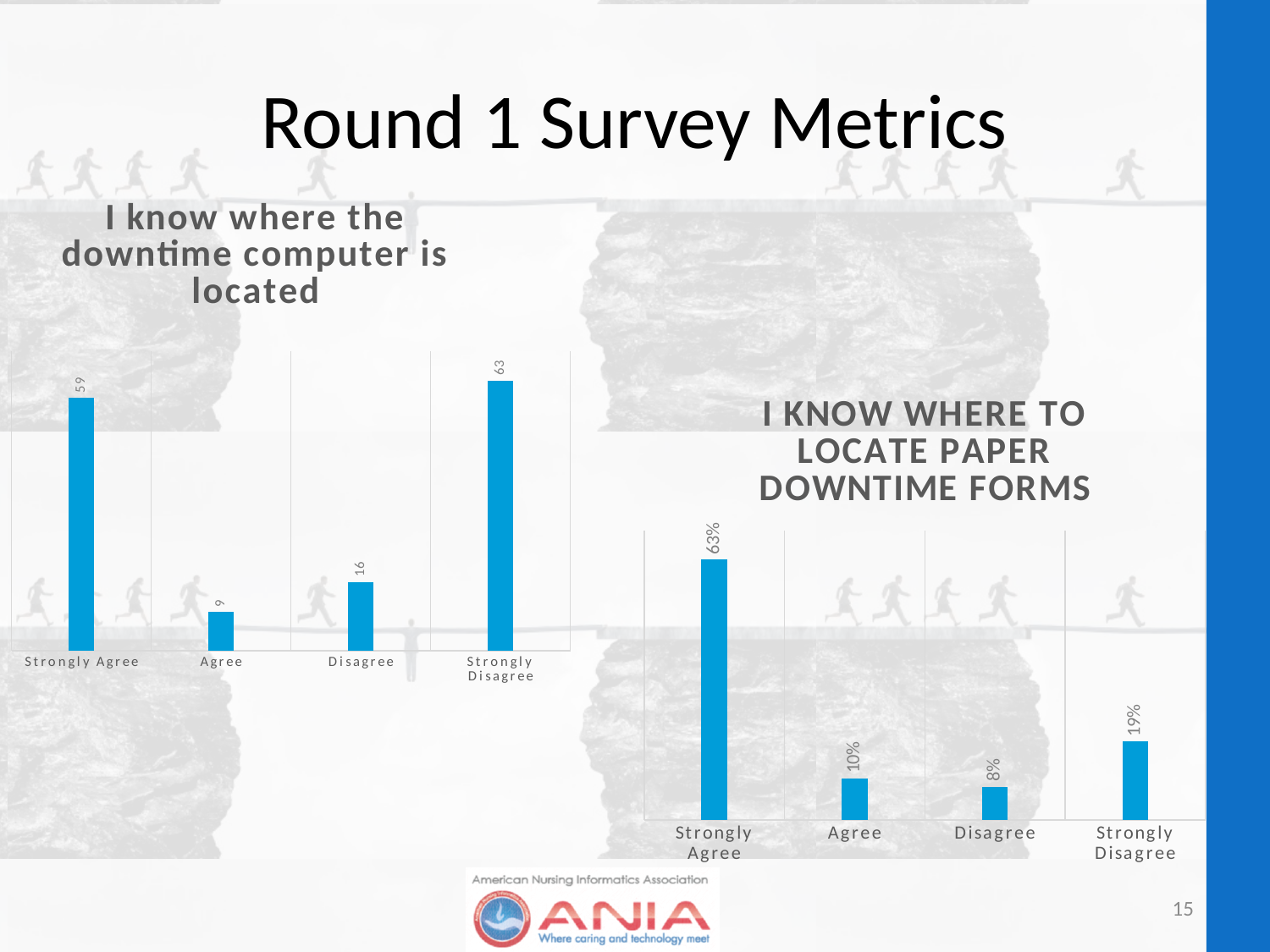

# Round 1 Survey Metrics

### Chart: I know where the downtime computer is located

| Category | PRE SURVEY RESULTS |
|---|---|
| Strongly Agree | 59.0 |
| Agree | 9.0 |
| Disagree | 16.0 |
| Strongly Disagree | 63.0 |

### Chart: I KNOW WHERE TO LOCATE PAPER DOWNTIME FORMS

| Category |  |
|---|---|
| Strongly Agree | 0.63 |
| Agree | 0.1 |
| Disagree | 0.08 |
| Strongly Disagree | 0.19 |
15